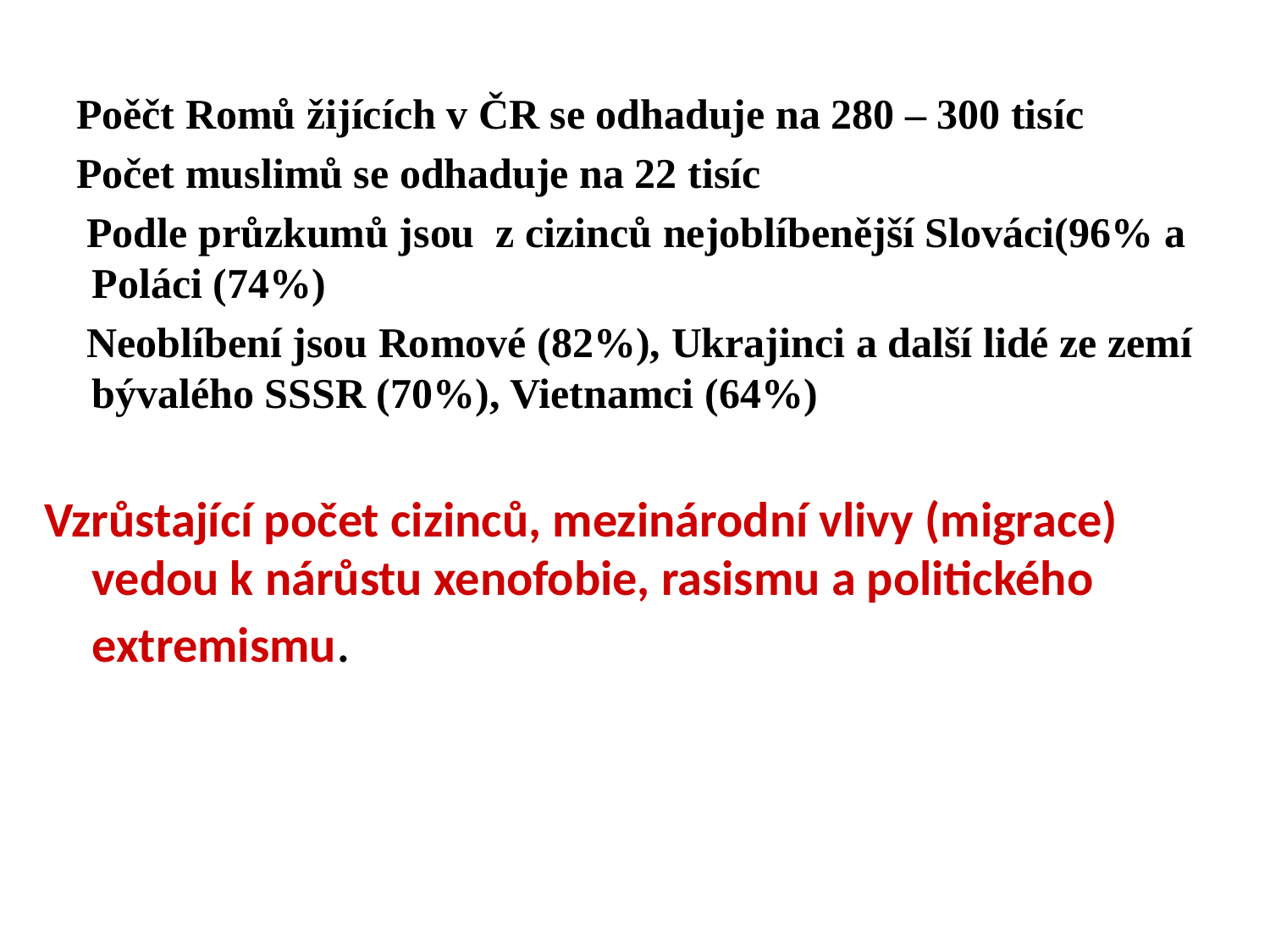

Poěčt Romů žijících v ČR se odhaduje na 280 – 300 tisíc
   Počet muslimů se odhaduje na 22 tisíc
    Podle průzkumů jsou  z cizinců nejoblíbenější Slováci(96% a Poláci (74%)
    Neoblíbení jsou Romové (82%), Ukrajinci a další lidé ze zemí bývalého SSSR (70%), Vietnamci (64%)

Vzrůstající počet cizinců, mezinárodní vlivy (migrace) vedou k nárůstu xenofobie, rasismu a politického extremismu.